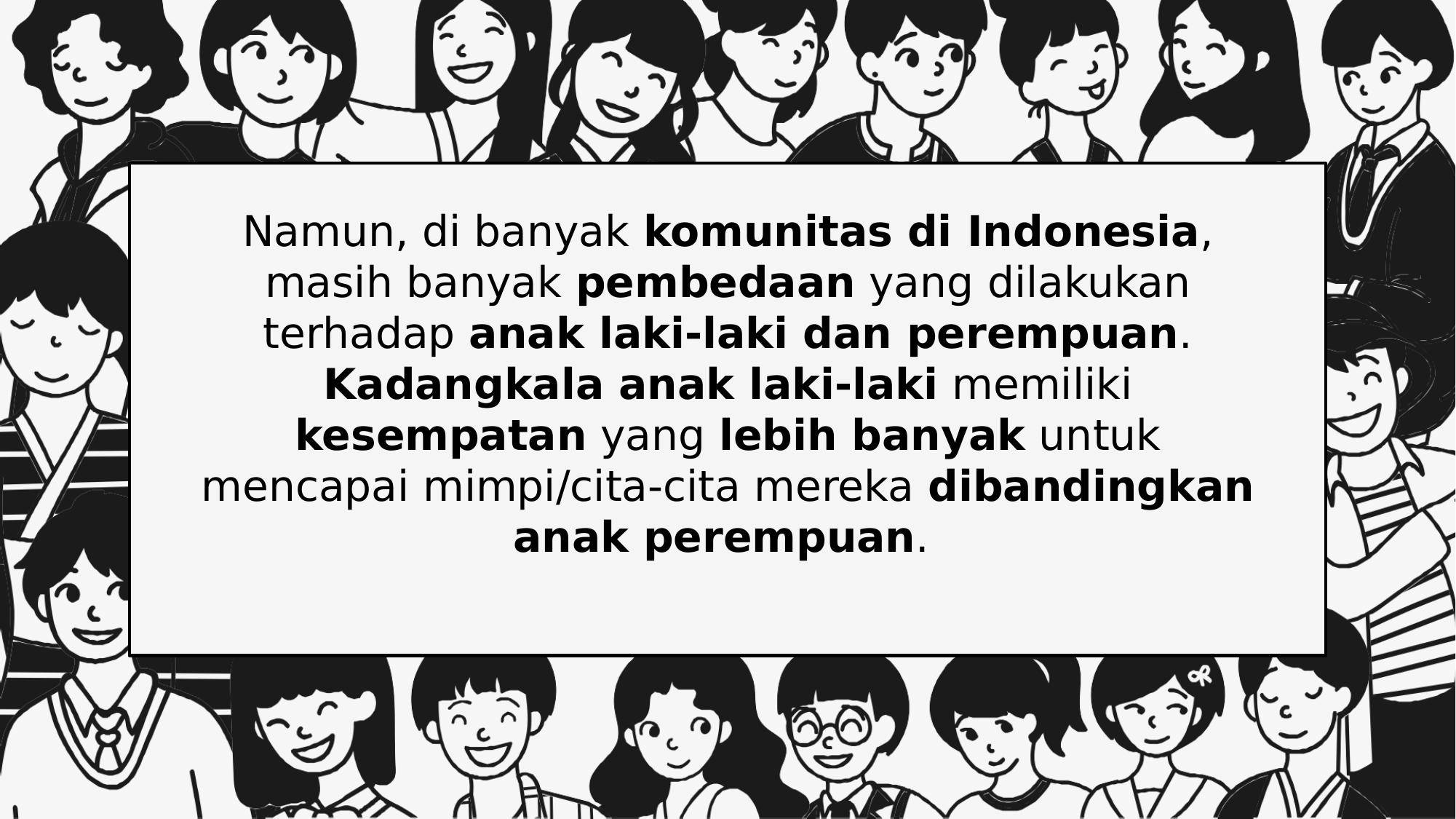

Namun, di banyak komunitas di Indonesia, masih banyak pembedaan yang dilakukan terhadap anak laki-laki dan perempuan. Kadangkala anak laki-laki memiliki kesempatan yang lebih banyak untuk mencapai mimpi/cita-cita mereka dibandingkan anak perempuan.